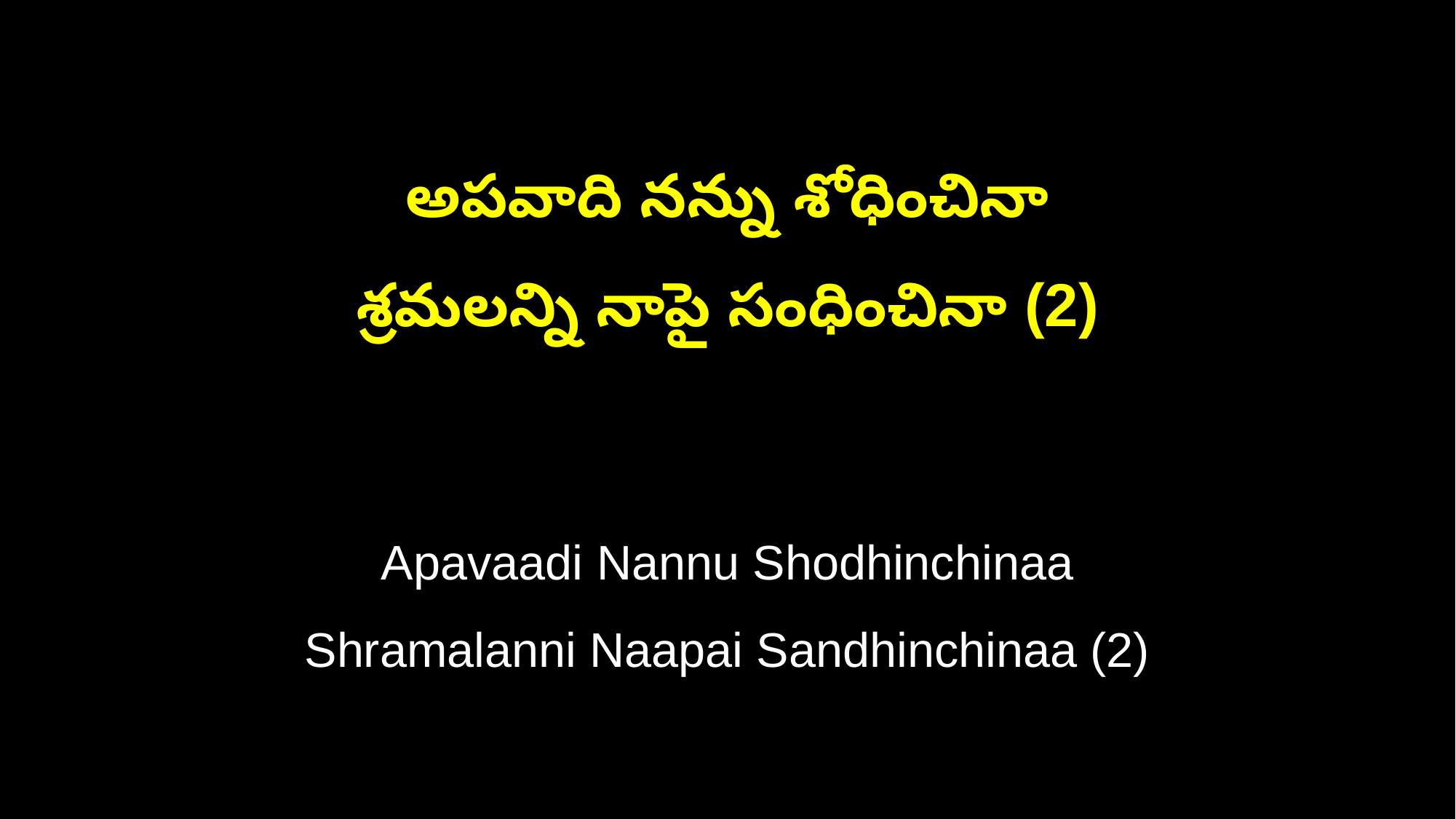

అపవాది నన్ను శోధించినా
శ్రమలన్ని నాపై సంధించినా (2)
Apavaadi Nannu Shodhinchinaa
Shramalanni Naapai Sandhinchinaa (2)